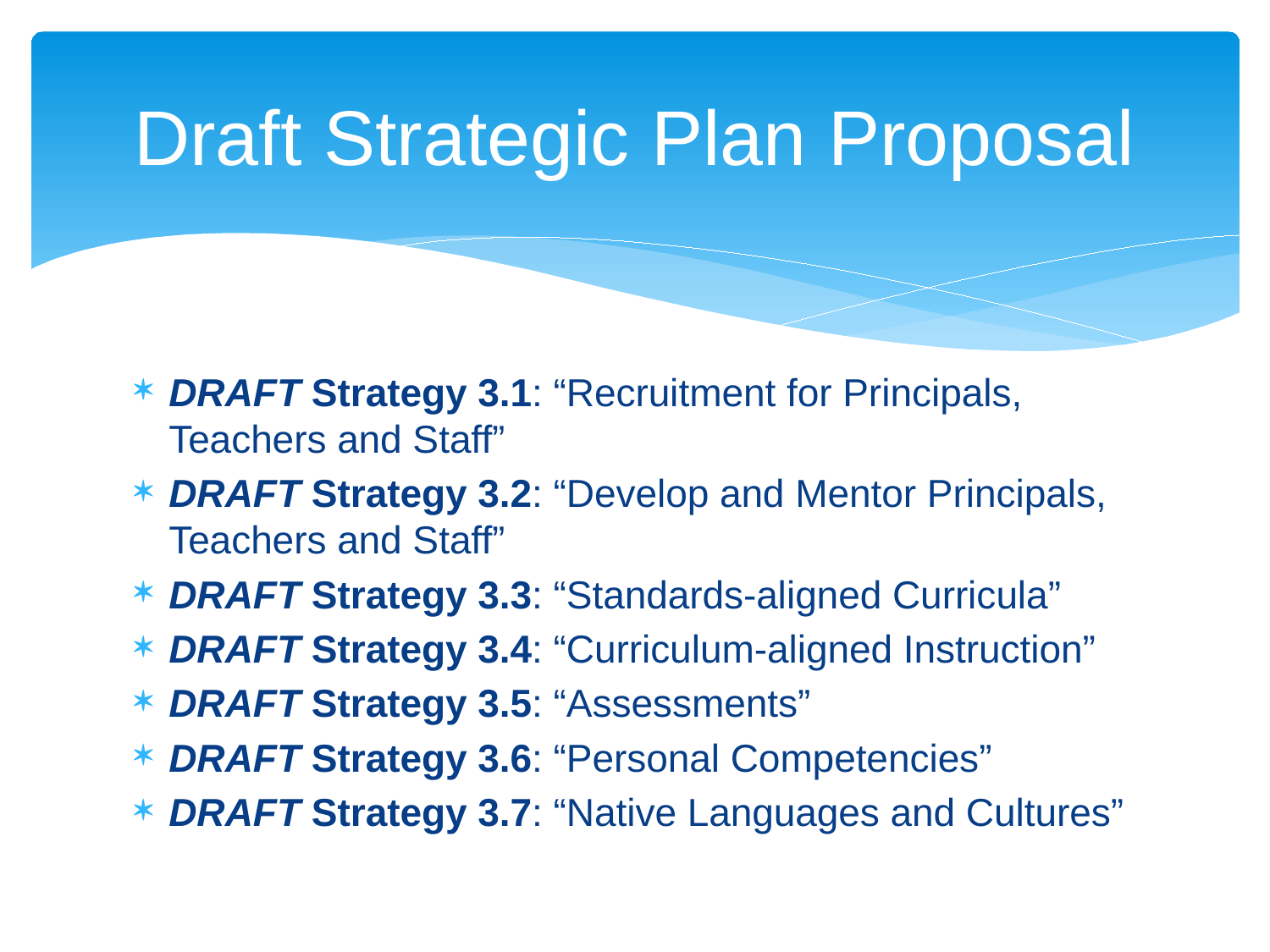

# Draft Strategic Plan Proposal

DRAFT Strategy 3.1: “Recruitment for Principals, Teachers and Staff”
DRAFT Strategy 3.2: “Develop and Mentor Principals, Teachers and Staff”
DRAFT Strategy 3.3: “Standards-aligned Curricula”
DRAFT Strategy 3.4: “Curriculum-aligned Instruction”
DRAFT Strategy 3.5: “Assessments”
DRAFT Strategy 3.6: “Personal Competencies”
DRAFT Strategy 3.7: “Native Languages and Cultures”